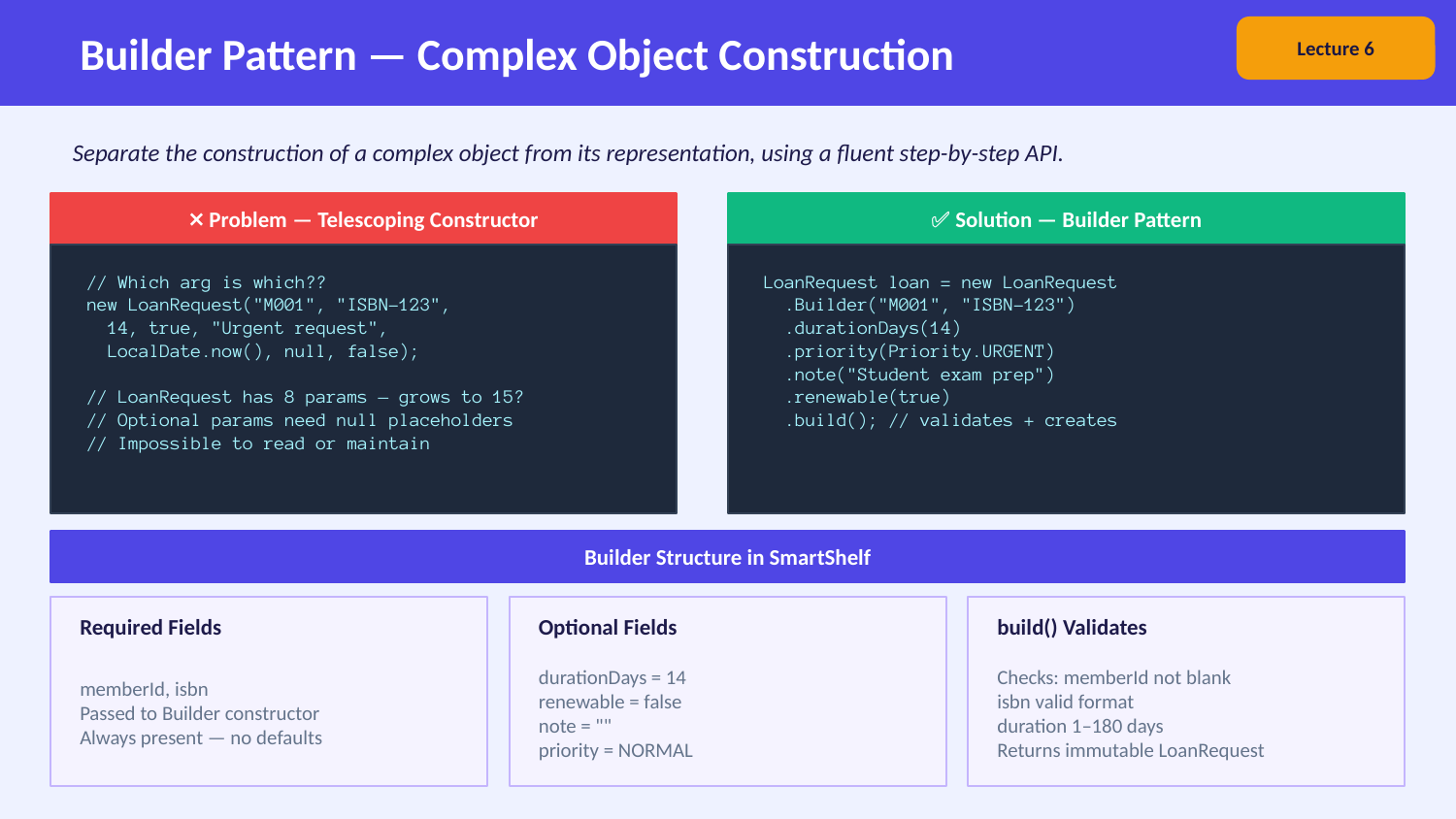

Builder Pattern — Complex Object Construction

Lecture 6
Separate the construction of a complex object from its representation, using a fluent step-by-step API.

❌ Problem — Telescoping Constructor

✅ Solution — Builder Pattern

// Which arg is which??
new LoanRequest("M001", "ISBN-123",
  14, true, "Urgent request",
  LocalDate.now(), null, false);

// LoanRequest has 8 params — grows to 15?
// Optional params need null placeholders
// Impossible to read or maintain
LoanRequest loan = new LoanRequest
  .Builder("M001", "ISBN-123")
  .durationDays(14)
  .priority(Priority.URGENT)
  .note("Student exam prep")
  .renewable(true)
  .build(); // validates + creates

Builder Structure in SmartShelf

Required Fields
Optional Fields
build() Validates
memberId, isbn
Passed to Builder constructor
Always present — no defaults
durationDays = 14
renewable = false
note = ""
priority = NORMAL
Checks: memberId not blank
isbn valid format
duration 1–180 days
Returns immutable LoanRequest